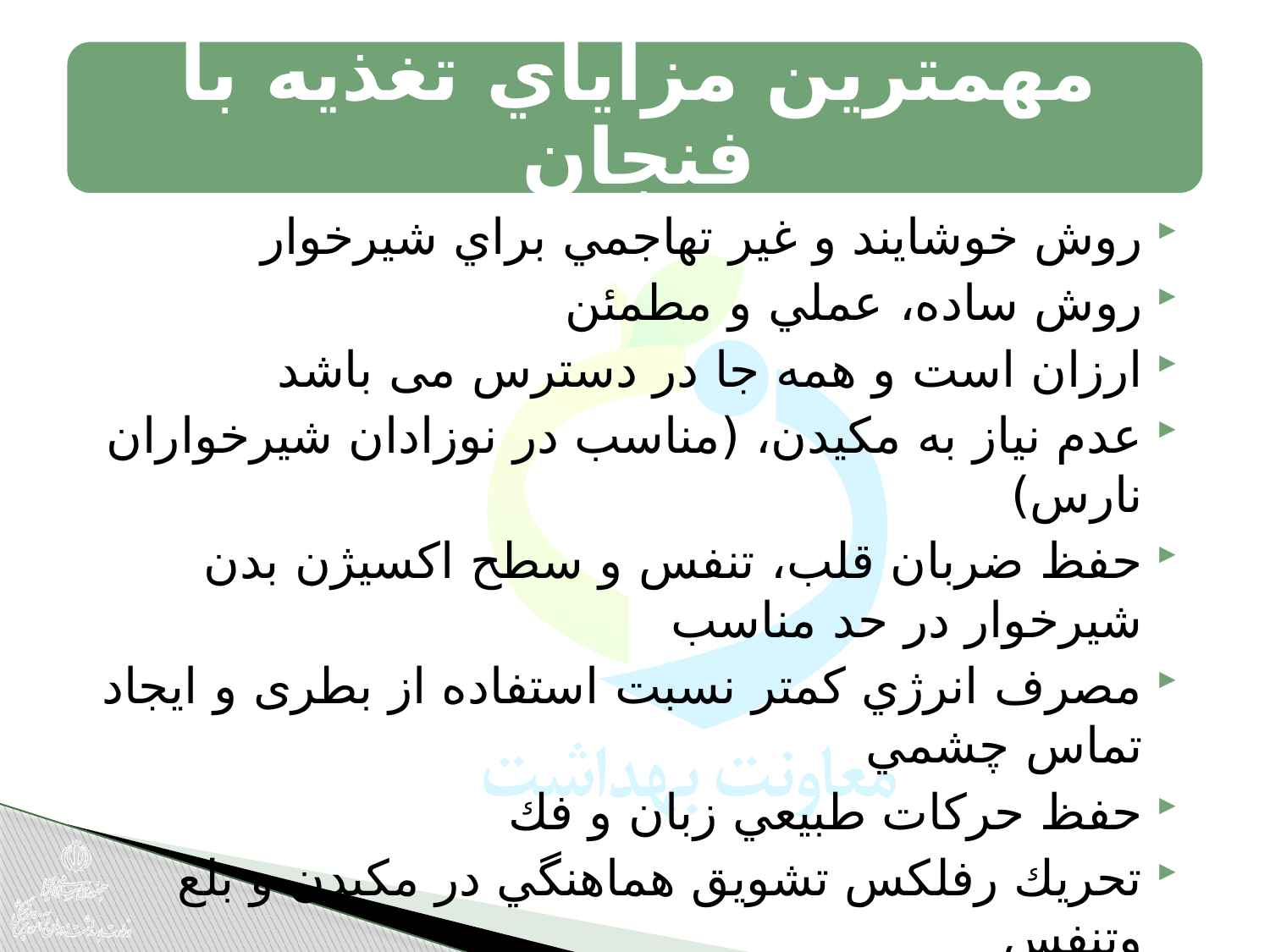

مهمترین مزاياي تغذيه با فنجان
روش خوشايند و غير تهاجمي براي شيرخوار
روش ساده، عملي و مطمئن
ارزان است و همه جا در دسترس می باشد
عدم نياز به مكيدن، (مناسب در نوزادان شيرخواران نارس)
حفظ ضربان قلب، تنفس و سطح اكسيژن بدن شيرخوار در حد مناسب
مصرف انرژي كمتر نسبت استفاده از بطری و ايجاد تماس چشمي
حفظ حركات طبيعي زبان و فك
تحريك رفلكس تشویق هماهنگي در مكيدن و بلع  وتنفس
اجازه به شيرخوار در تنظيم مدت  زمان، مقدار و سرعت تغذيه